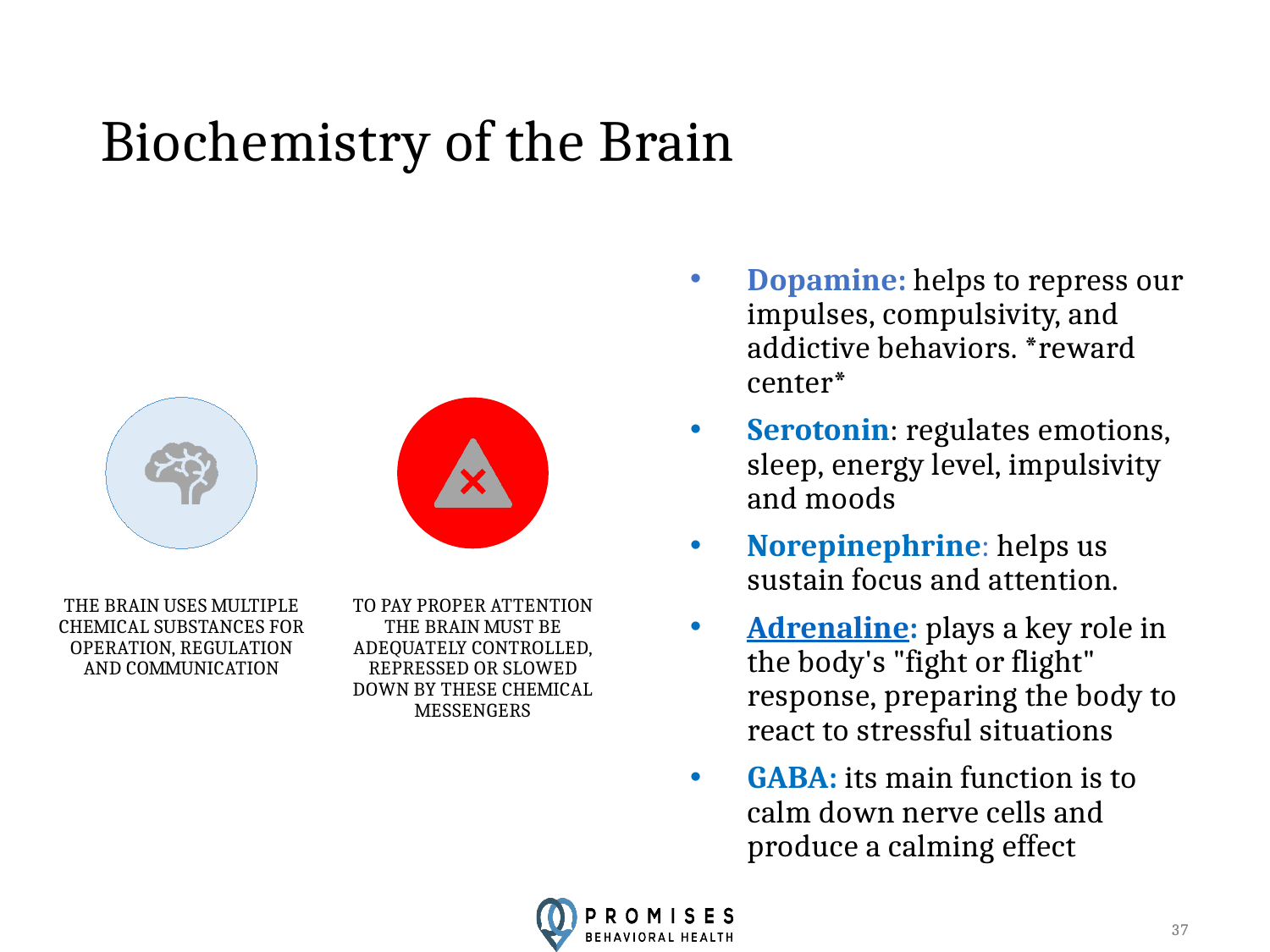

# Biochemistry of the Brain
The brain uses multiple chemical substances for operation, regulation and communication
To pay proper attention the brain must be adequately controlled, repressed or slowed down by these chemical messengers
Dopamine: helps to repress our impulses, compulsivity, and addictive behaviors. *reward center*
Serotonin: regulates emotions, sleep, energy level, impulsivity and moods
Norepinephrine: helps us sustain focus and attention.
Adrenaline: plays a key role in the body's "fight or flight" response, preparing the body to react to stressful situations
GABA: its main function is to calm down nerve cells and produce a calming effect